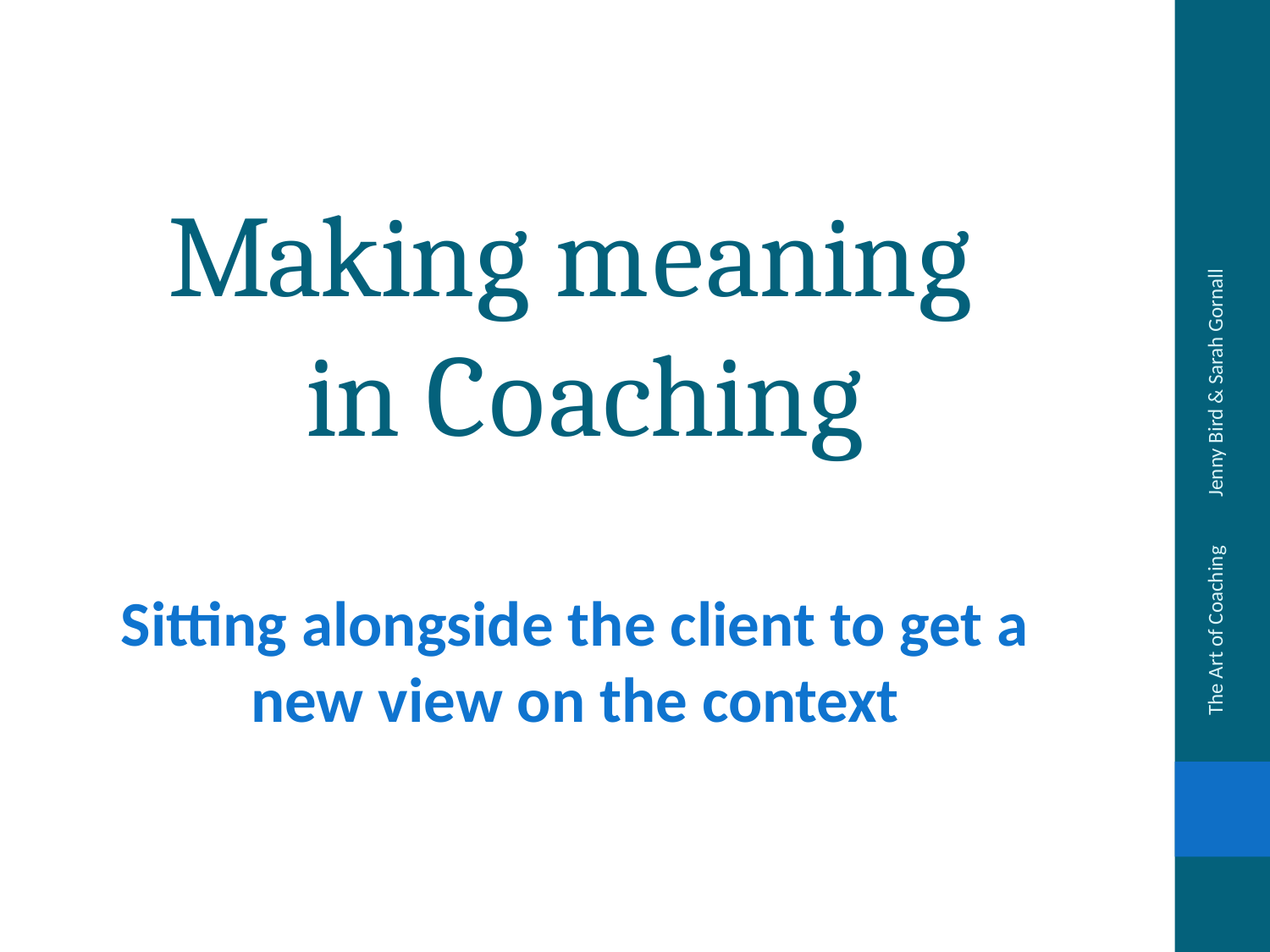

# Making meaning in Coaching
The Art of Coaching          Jenny Bird & Sarah Gornall
Sitting alongside the client to get a new view on the context